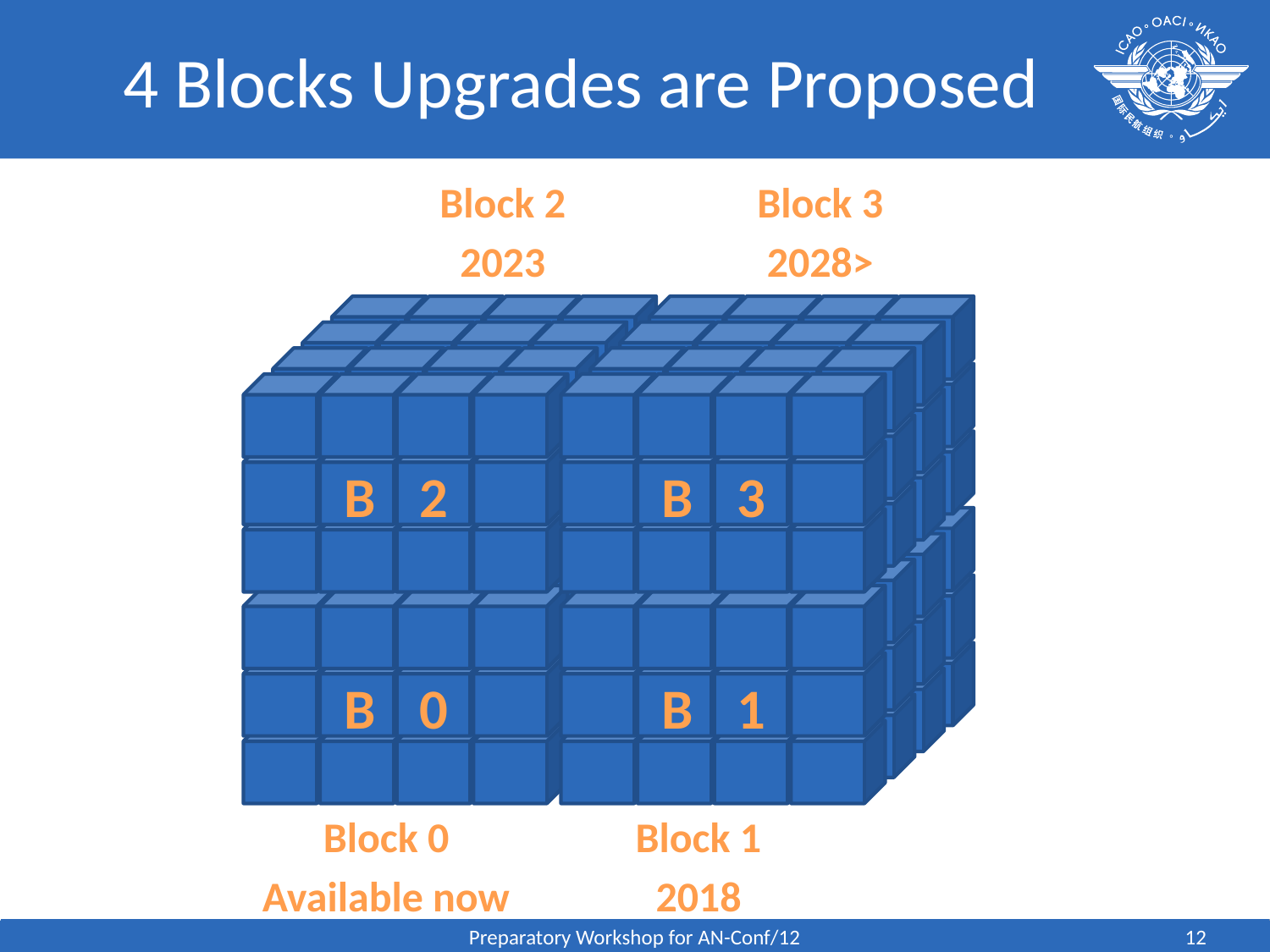

# 4 Blocks Upgrades are Proposed
Block 2
2023

Block 3
2028>

B
2

B
3

B
0

B
1
Block 0
Available now
Block 1
2018

Preparatory Workshop for AN-Conf/12
12